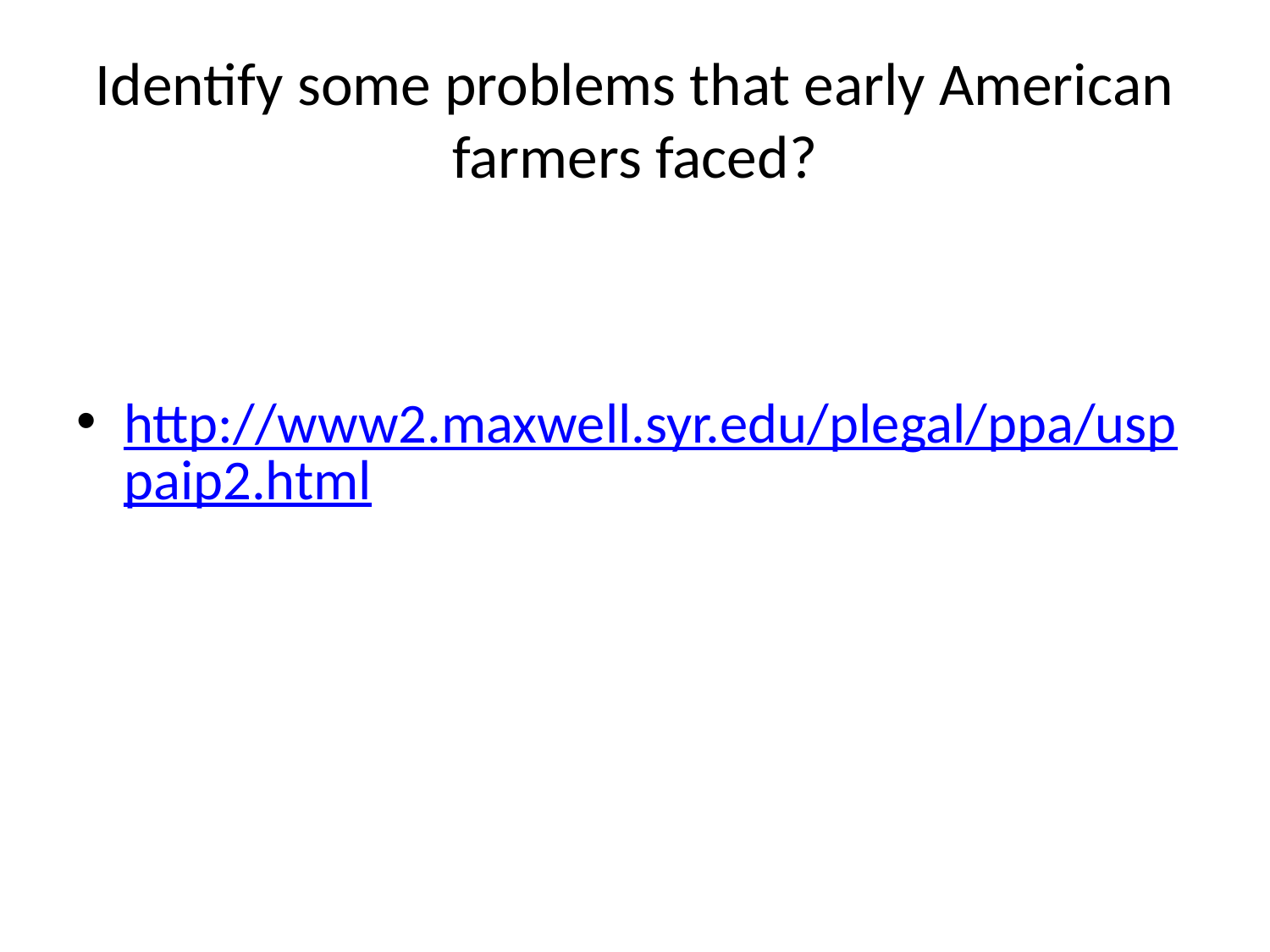

# Identify some problems that early American farmers faced?

http://www2.maxwell.syr.edu/plegal/ppa/usppaip2.html